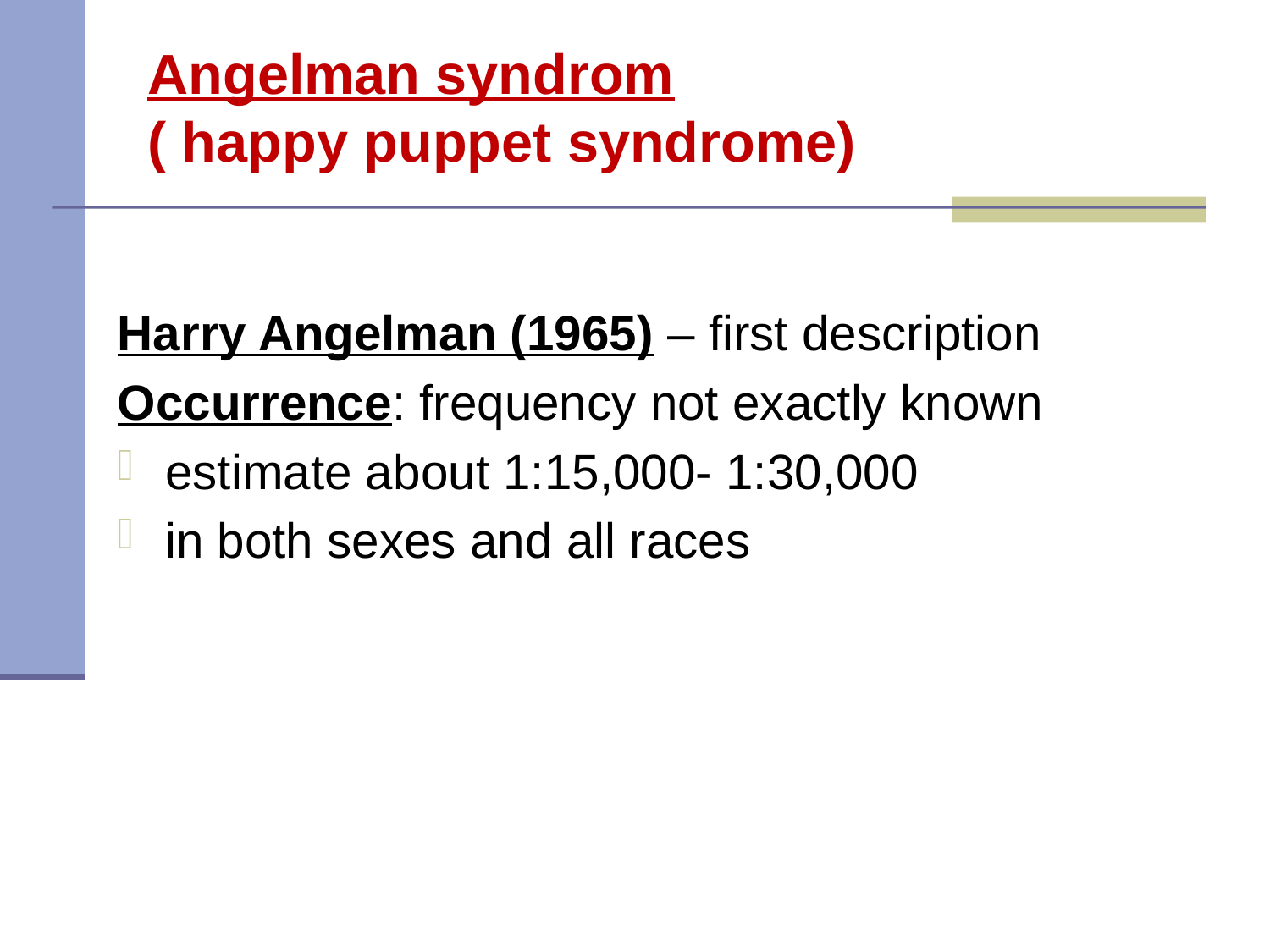

# Angelman syndrom ( happy puppet syndrome)

Harry Angelman (1965) – first description
Occurrence: frequency not exactly known
estimate about 1:15,000- 1:30,000
in both sexes and all races